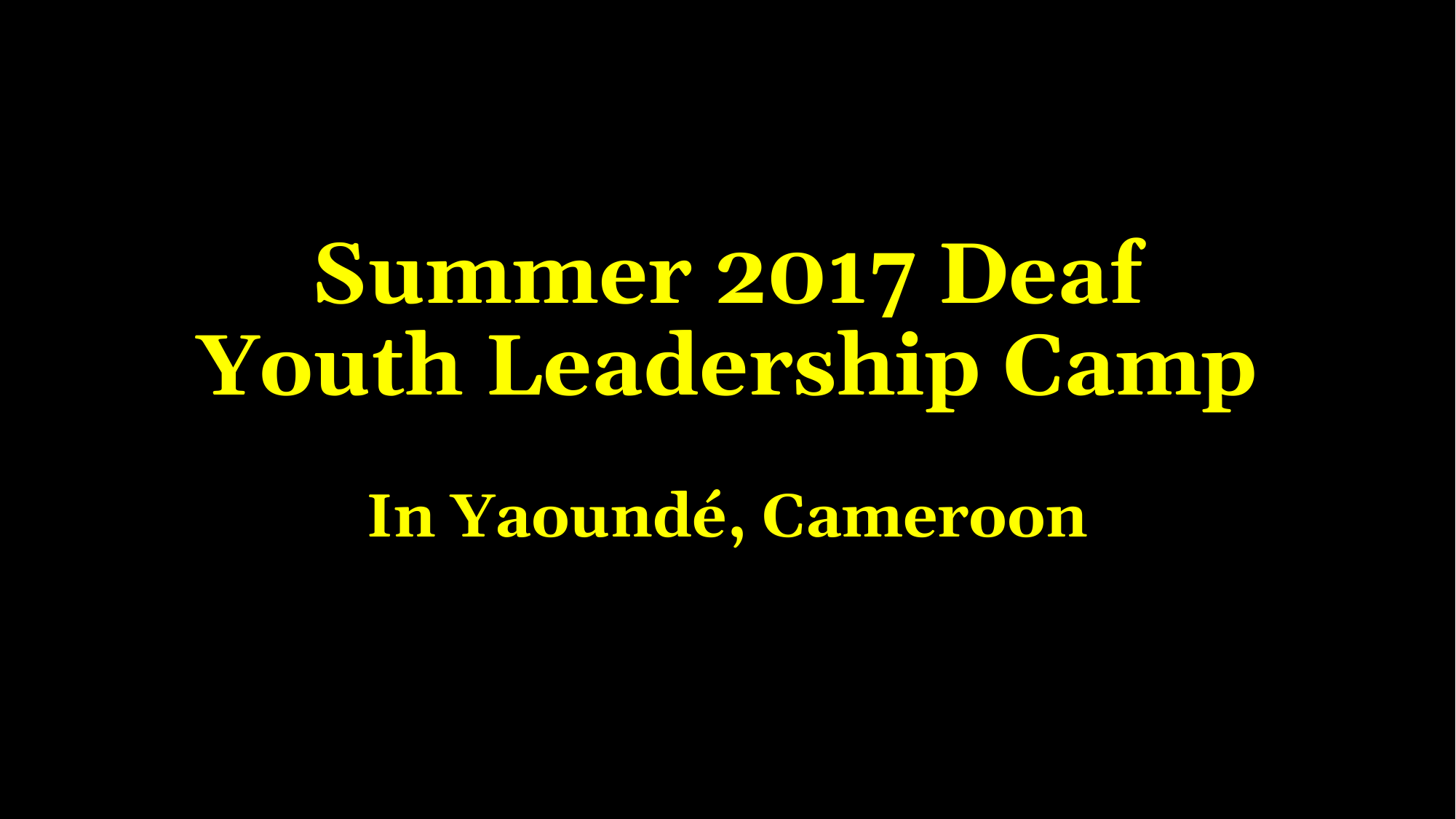

# Summer 2017 Deaf Youth Leadership Camp
In Yaoundé, Cameroon